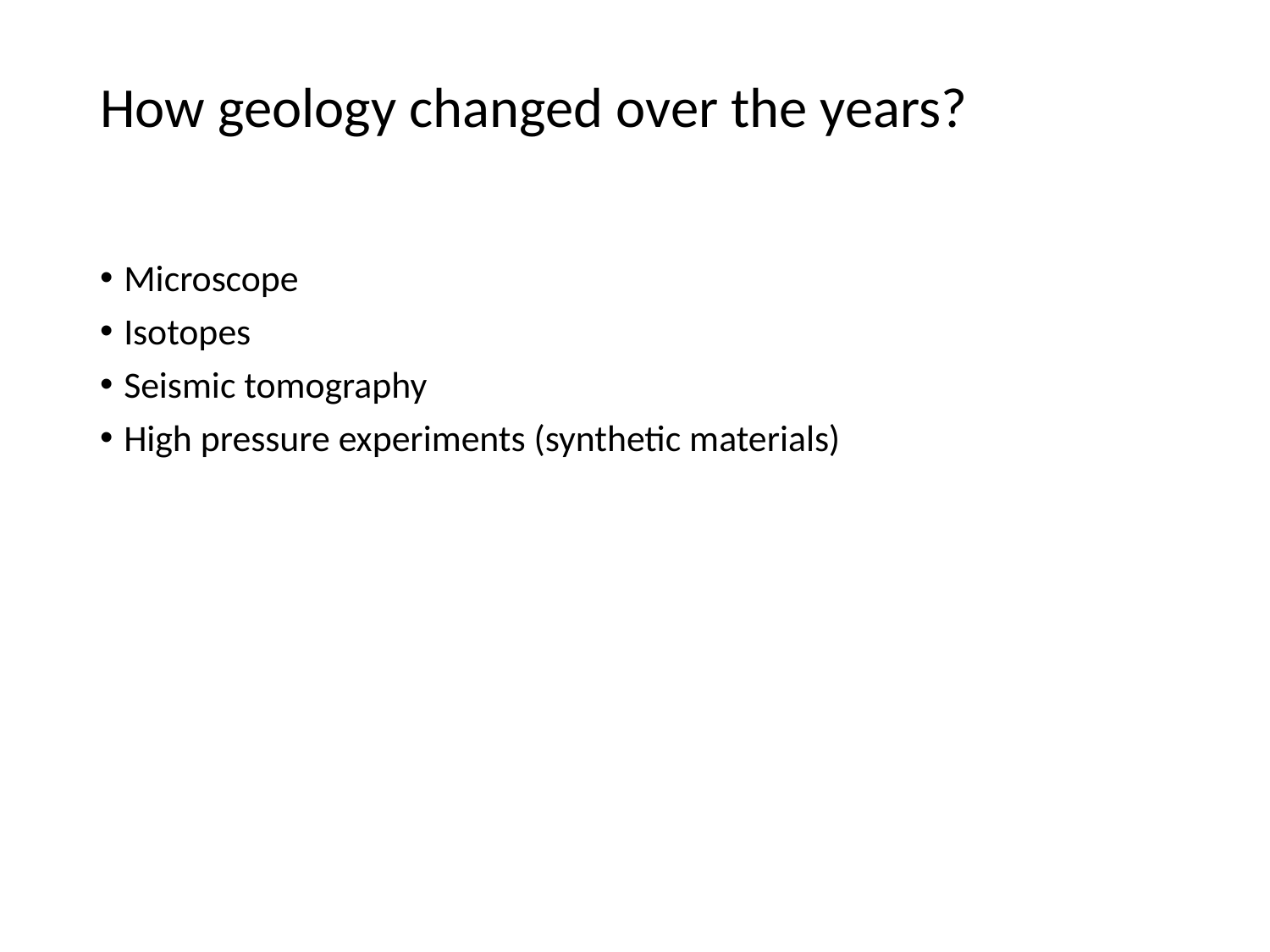

# How geology changed over the years?
Microscope
Isotopes
Seismic tomography
High pressure experiments (synthetic materials)